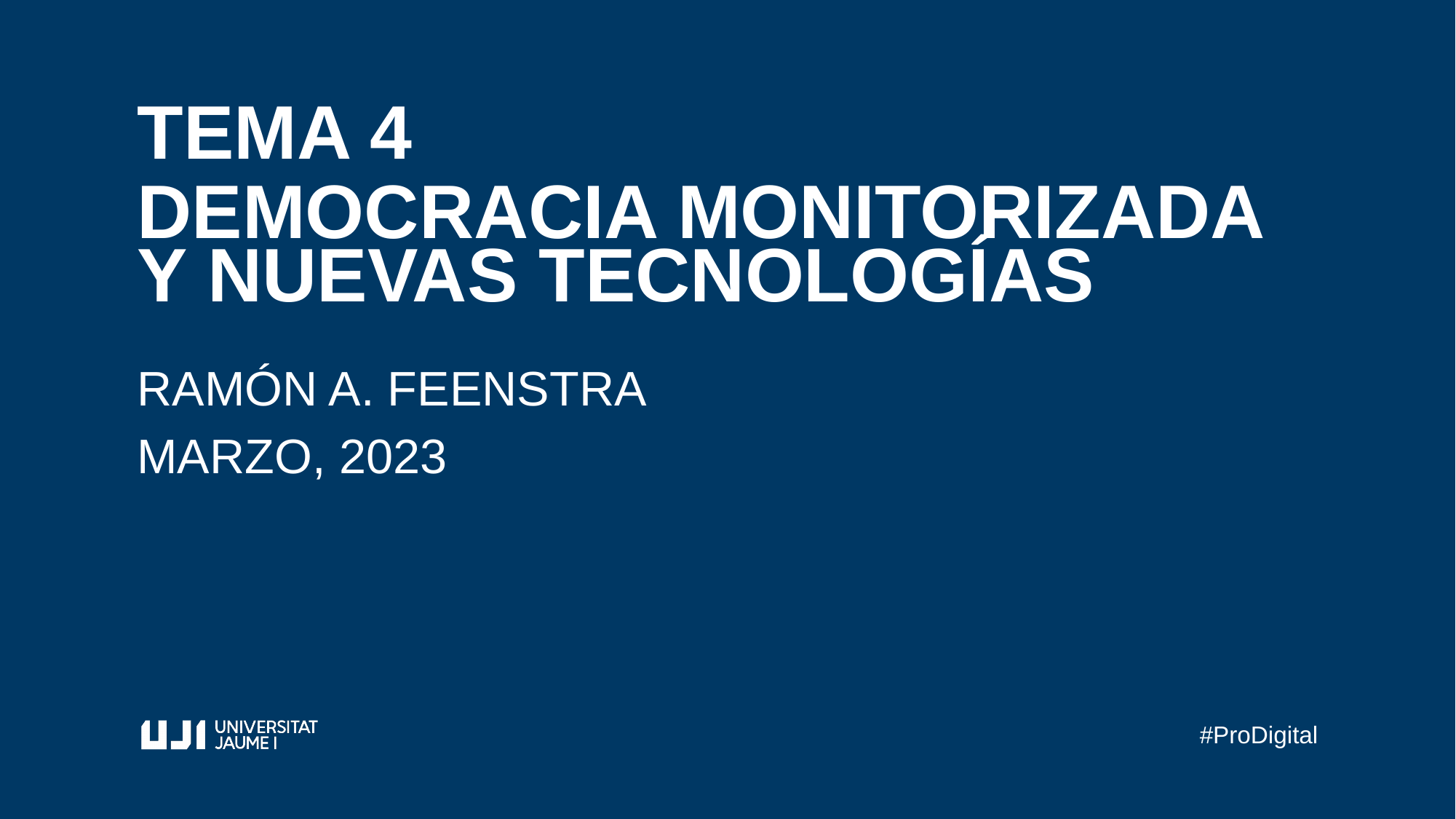

TEMA 4
DEMOCRACIA MONITORIZADA Y NUEVAS TECNOLOGÍAS
RAMÓN A. FEENSTRA
MARZO, 2023